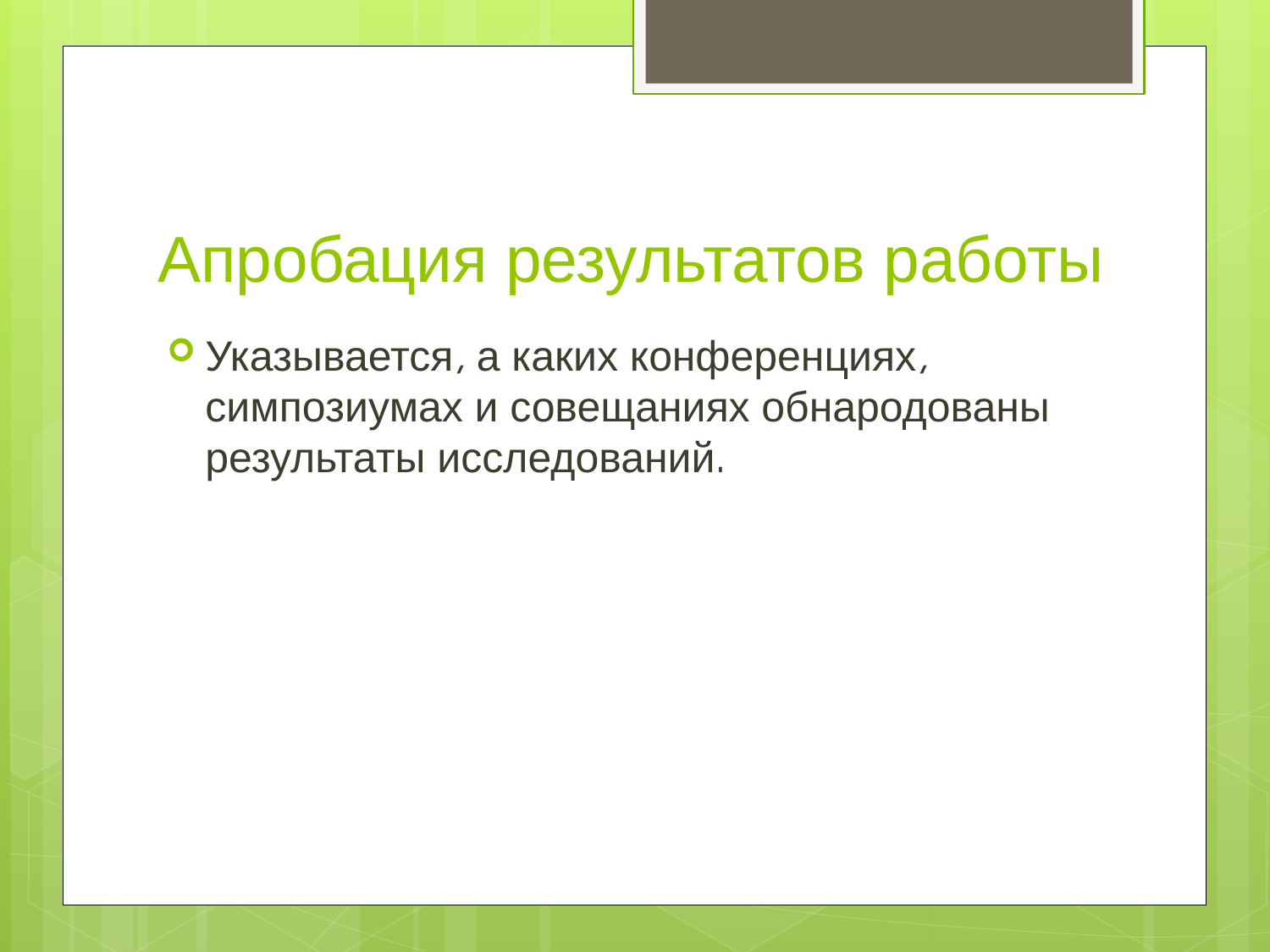

# Апробация результатов работы
Указывается, а каких конференциях, симпозиумах и совещаниях обнародованы результаты исследований.